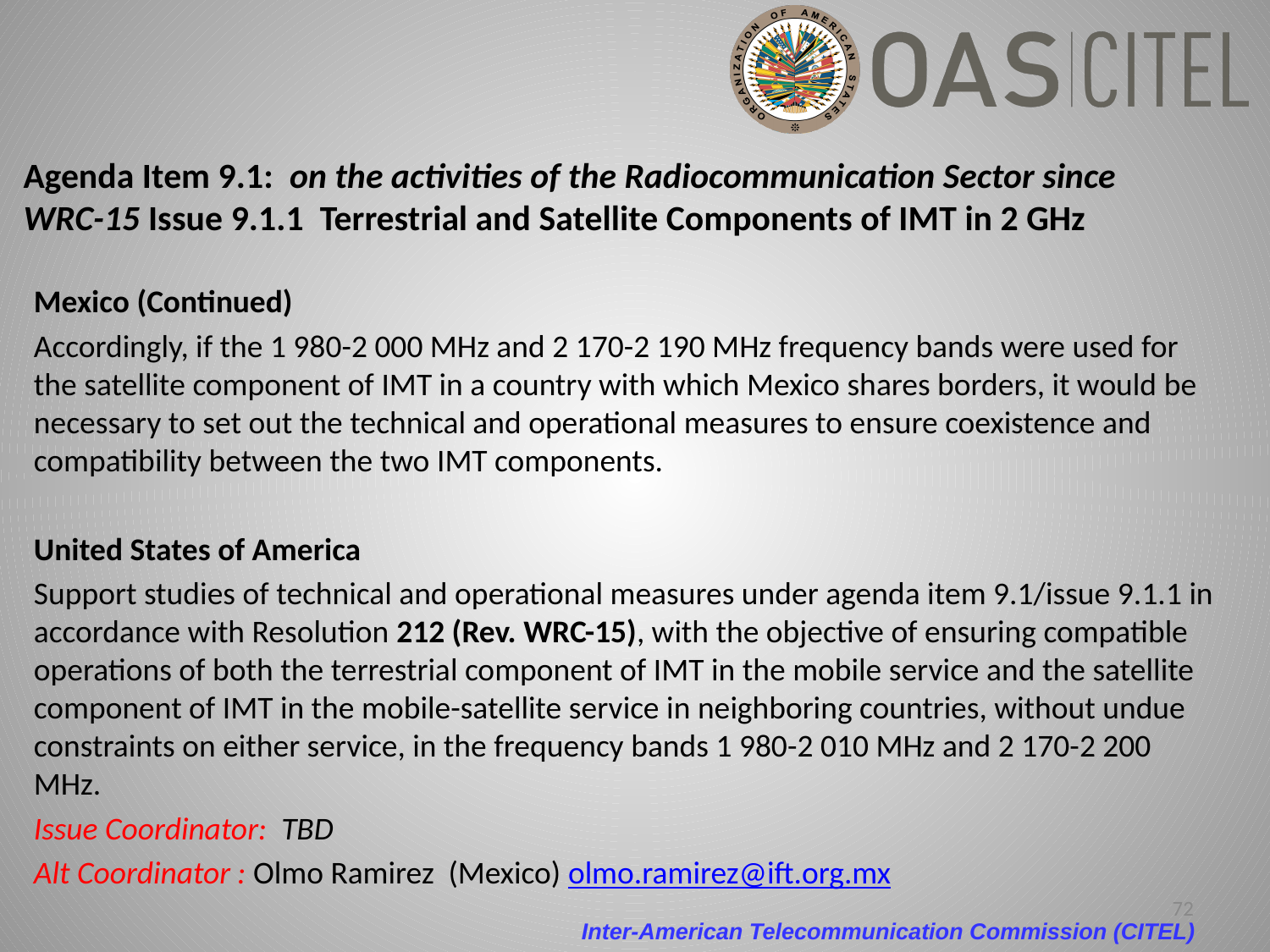

# Agenda Item 9.1:  on the activities of the Radiocommunication Sector since WRC-15 Issue 9.1.1  Terrestrial and Satellite Components of IMT in 2 GHz
Mexico (Continued)
Accordingly, if the 1 980-2 000 MHz and 2 170-2 190 MHz frequency bands were used for the satellite component of IMT in a country with which Mexico shares borders, it would be necessary to set out the technical and operational measures to ensure coexistence and compatibility between the two IMT components.

United States of America
Support studies of technical and operational measures under agenda item 9.1/issue 9.1.1 in accordance with Resolution 212 (Rev. WRC-15), with the objective of ensuring compatible operations of both the terrestrial component of IMT in the mobile service and the satellite component of IMT in the mobile-satellite service in neighboring countries, without undue constraints on either service, in the frequency bands 1 980-2 010 MHz and 2 170-2 200 MHz.
Issue Coordinator:  TBD
Alt Coordinator : Olmo Ramirez  (Mexico) olmo.ramirez@ift.org.mx

72